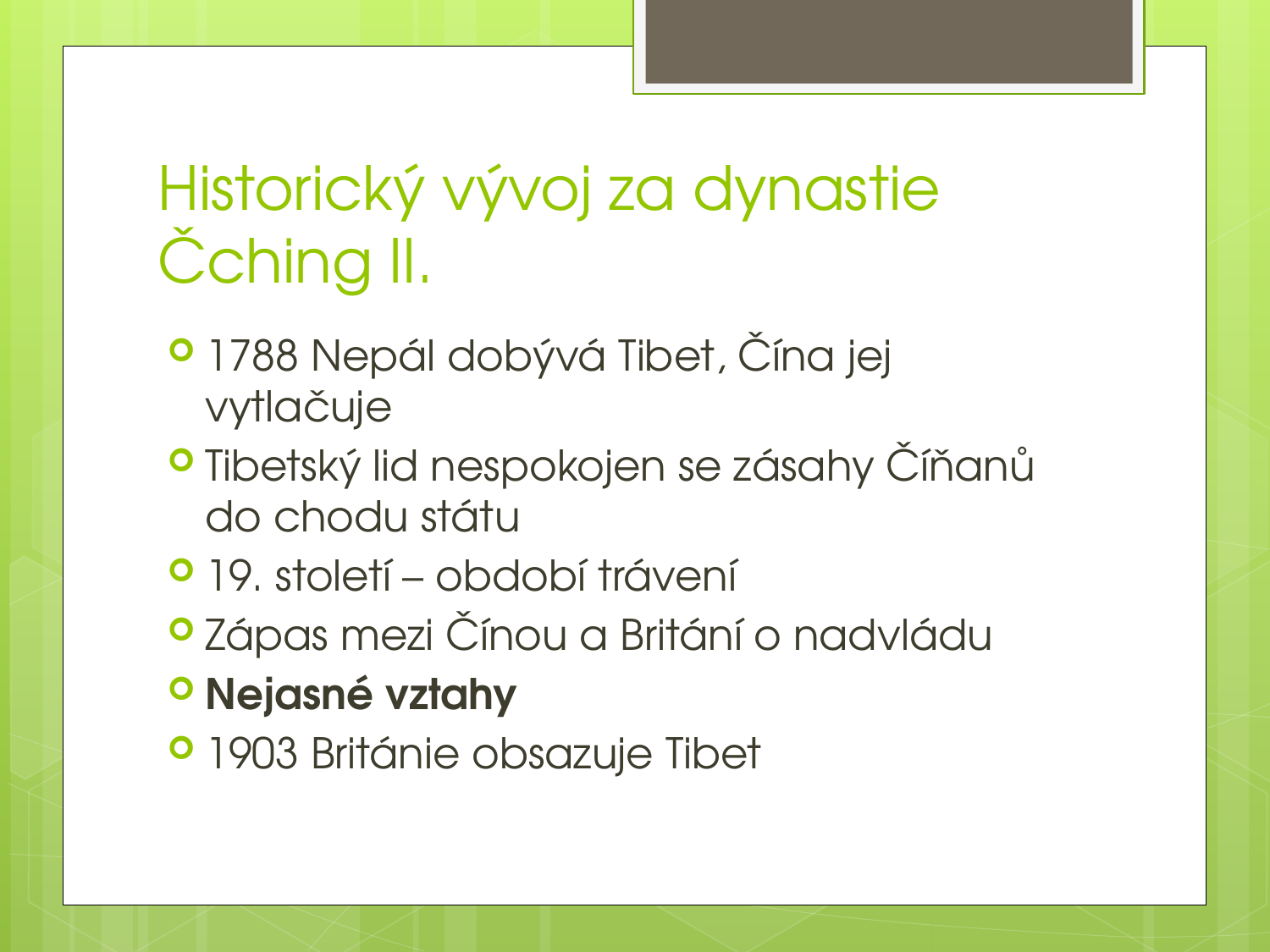

# Historický vývoj za dynastie Čching II.
1788 Nepál dobývá Tibet, Čína jej vytlačuje
Tibetský lid nespokojen se zásahy Číňanů do chodu státu
19. století – období trávení
Zápas mezi Čínou a Britání o nadvládu
Nejasné vztahy
1903 Británie obsazuje Tibet